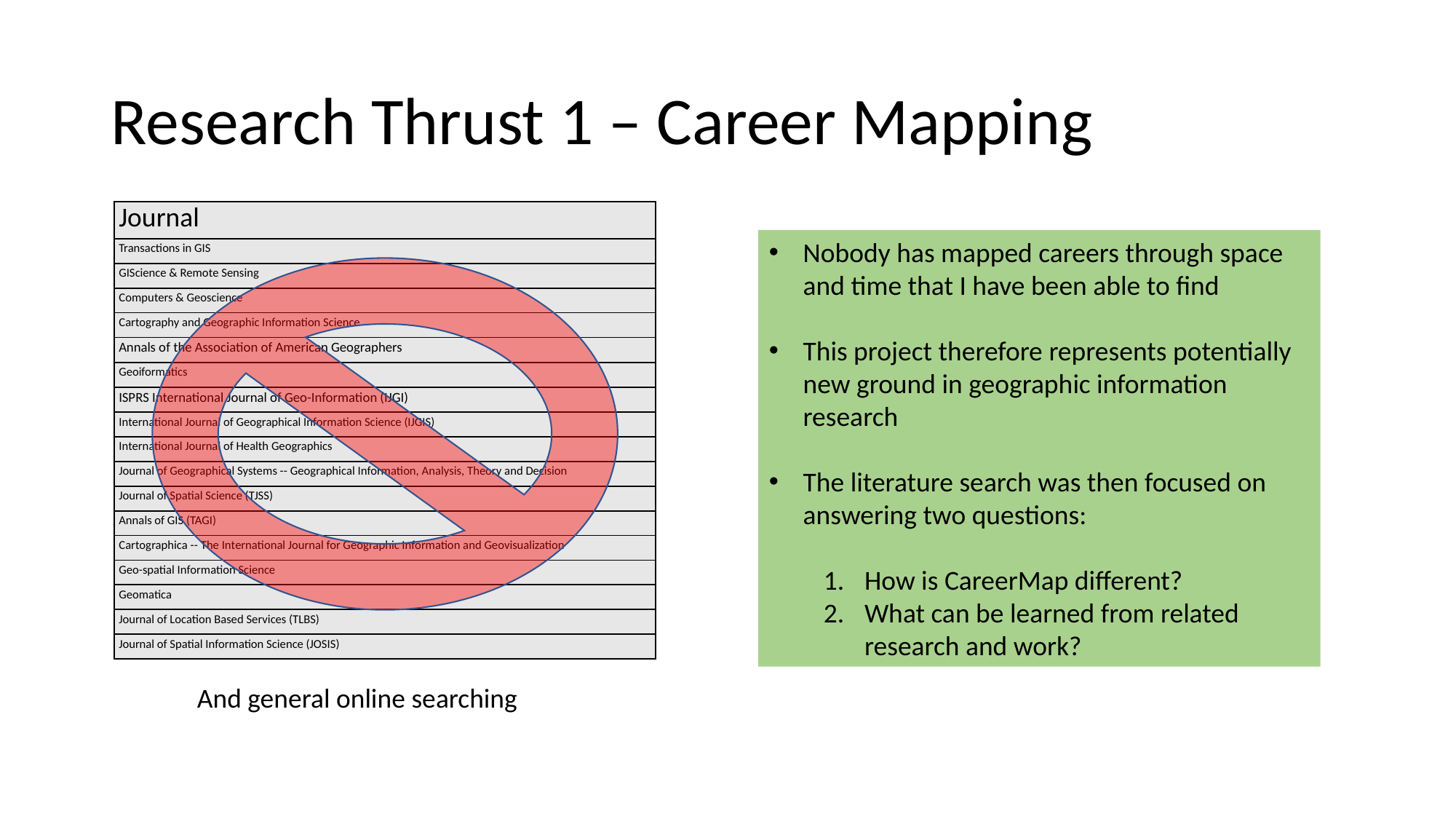

# Research Thrust 1 – Career Mapping
| Journal |
| --- |
| Transactions in GIS |
| GIScience & Remote Sensing |
| Computers & Geoscience |
| Cartography and Geographic Information Science |
| Annals of the Association of American Geographers |
| Geoiformatics |
| ISPRS International Journal of Geo-Information (IJGI) |
| International Journal of Geographical Information Science (IJGIS) |
| International Journal of Health Geographics |
| Journal of Geographical Systems -- Geographical Information, Analysis, Theory and Decision |
| Journal of Spatial Science (TJSS) |
| Annals of GIS (TAGI) |
| Cartographica -- The International Journal for Geographic Information and Geovisualization |
| Geo-spatial Information Science |
| Geomatica |
| Journal of Location Based Services (TLBS) |
| Journal of Spatial Information Science (JOSIS) |
Nobody has mapped careers through space and time that I have been able to find

This project therefore represents potentially new ground in geographic information research

The literature search was then focused on answering two questions:

How is CareerMap different?
What can be learned from related research and work?

And general online searching